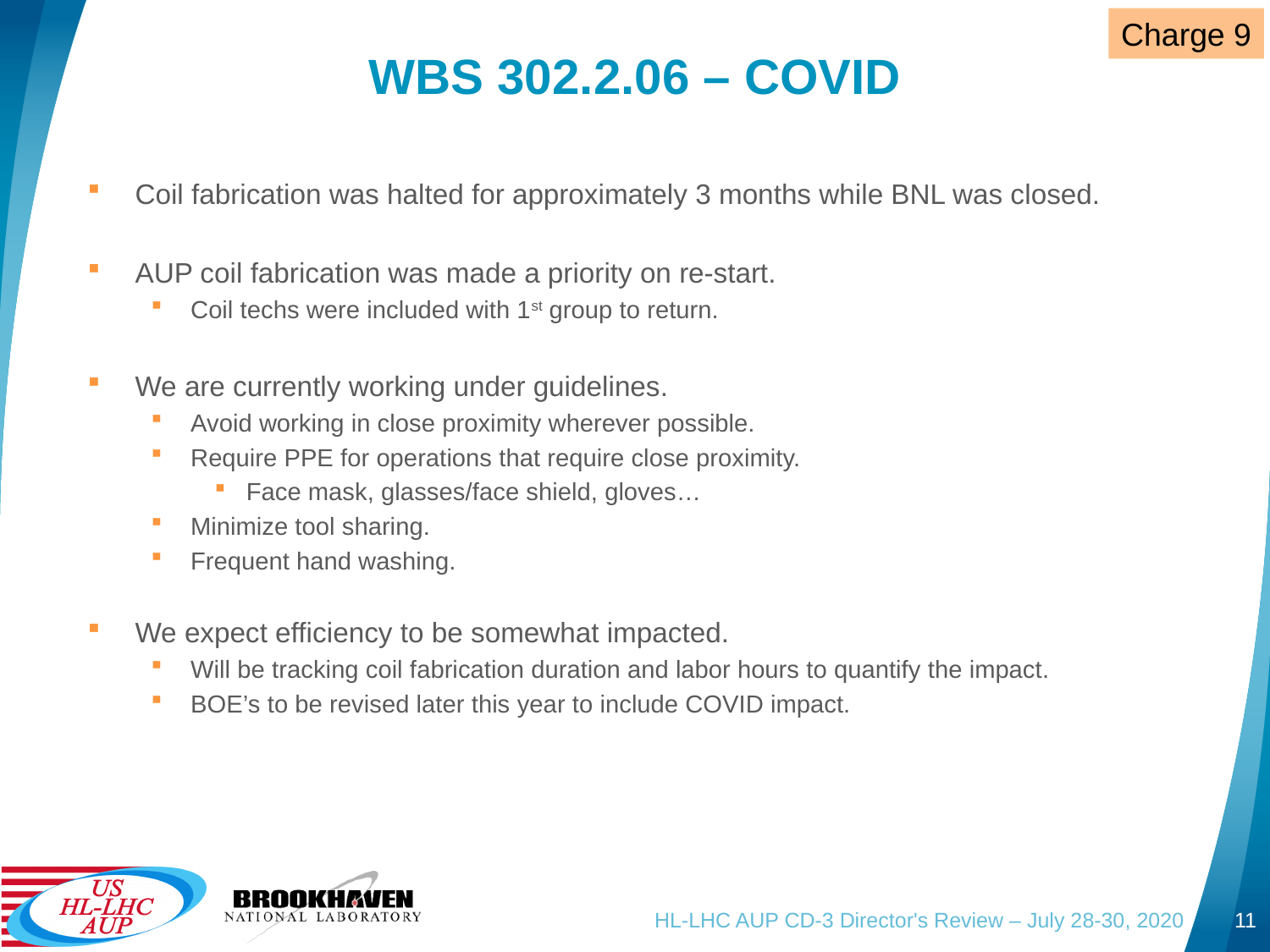

Charge 9
# WBS 302.2.06 – COVID
Coil fabrication was halted for approximately 3 months while BNL was closed.

AUP coil fabrication was made a priority on re-start.
Coil techs were included with 1st group to return.

We are currently working under guidelines.
Avoid working in close proximity wherever possible.
Require PPE for operations that require close proximity.
Face mask, glasses/face shield, gloves…
Minimize tool sharing.
Frequent hand washing.

We expect efficiency to be somewhat impacted.
Will be tracking coil fabrication duration and labor hours to quantify the impact.
BOE’s to be revised later this year to include COVID impact.

HL-LHC AUP CD-3 Director's Review – July 28-30, 2020
11